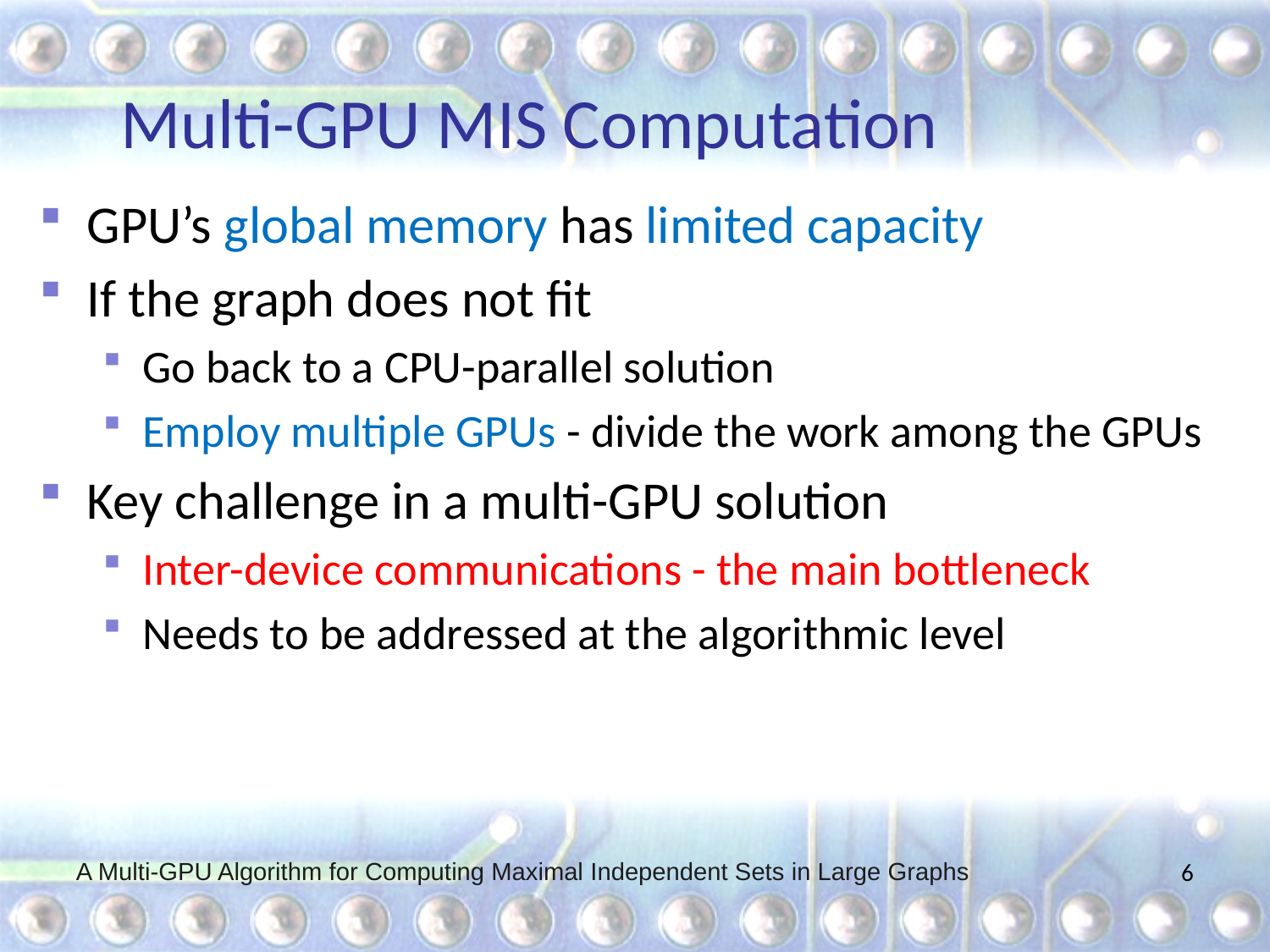

# Multi-GPU MIS Computation
GPU’s global memory has limited capacity
If the graph does not fit
Go back to a CPU-parallel solution
Employ multiple GPUs - divide the work among the GPUs
Key challenge in a multi-GPU solution
Inter-device communications - the main bottleneck
Needs to be addressed at the algorithmic level

A Multi-GPU Algorithm for Computing Maximal Independent Sets in Large Graphs
6